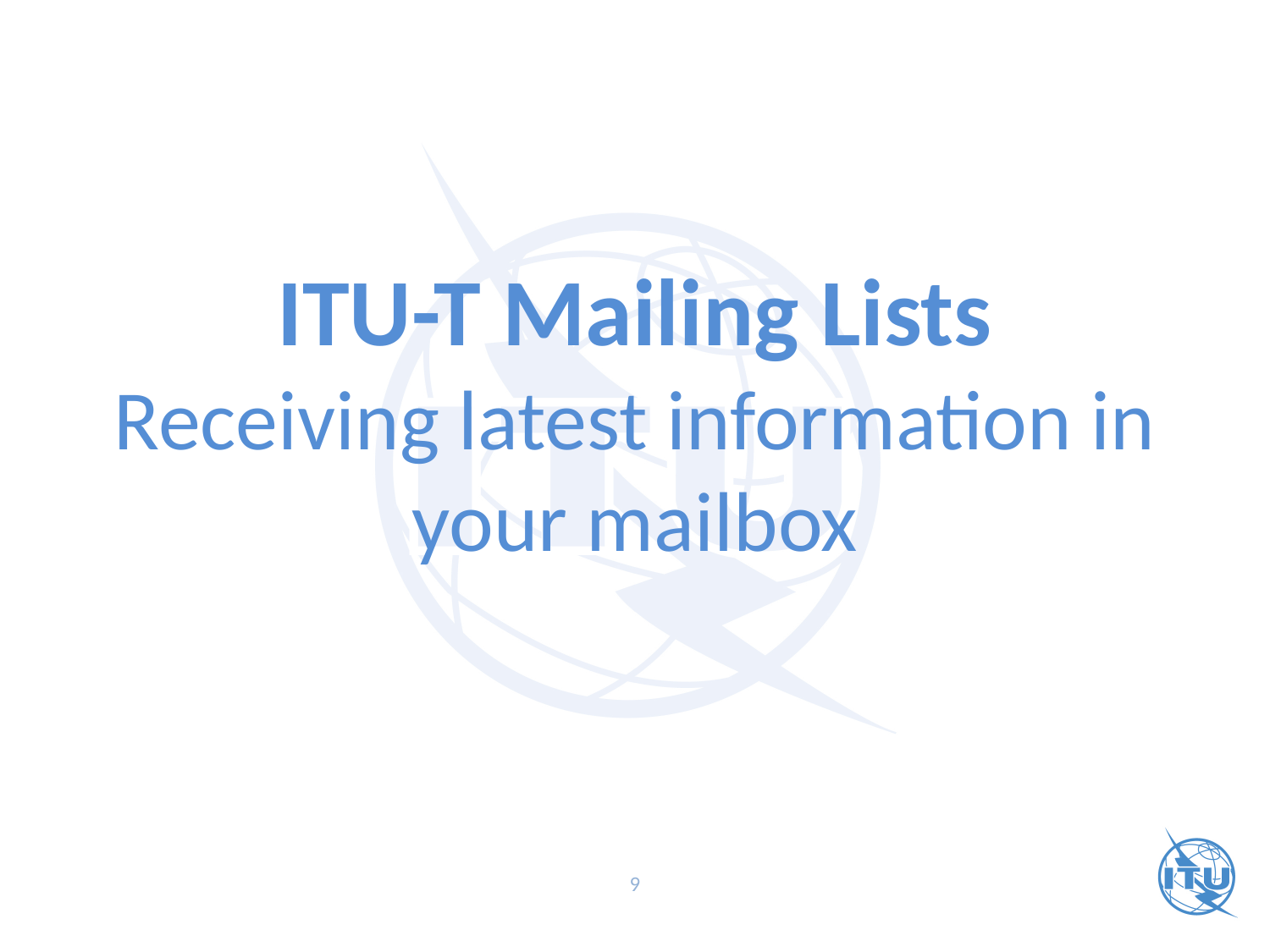

ITU-T Mailing Lists
Receiving latest information in your mailbox

9